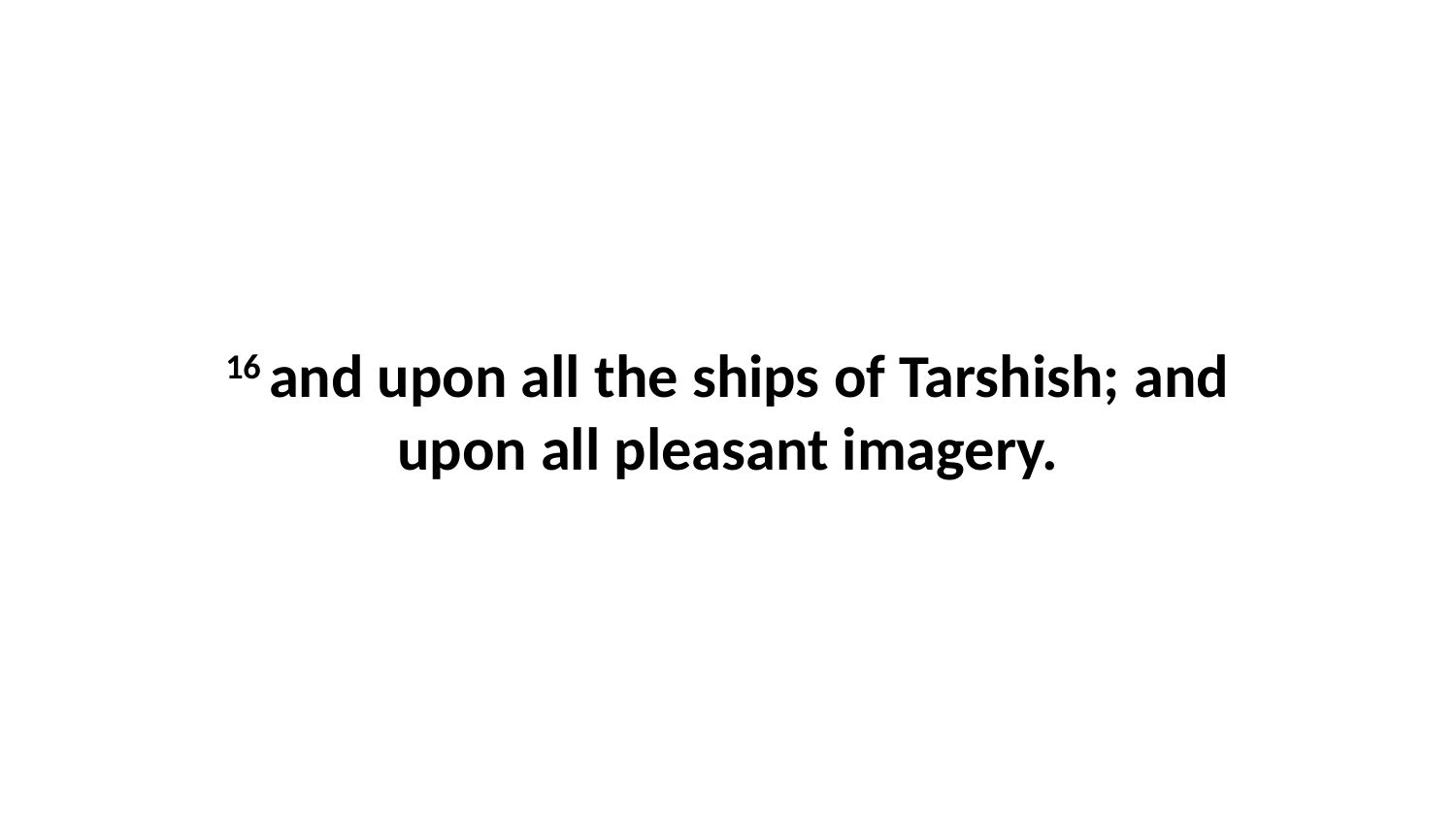

16 and upon all the ships of Tarshish; and upon all pleasant imagery.